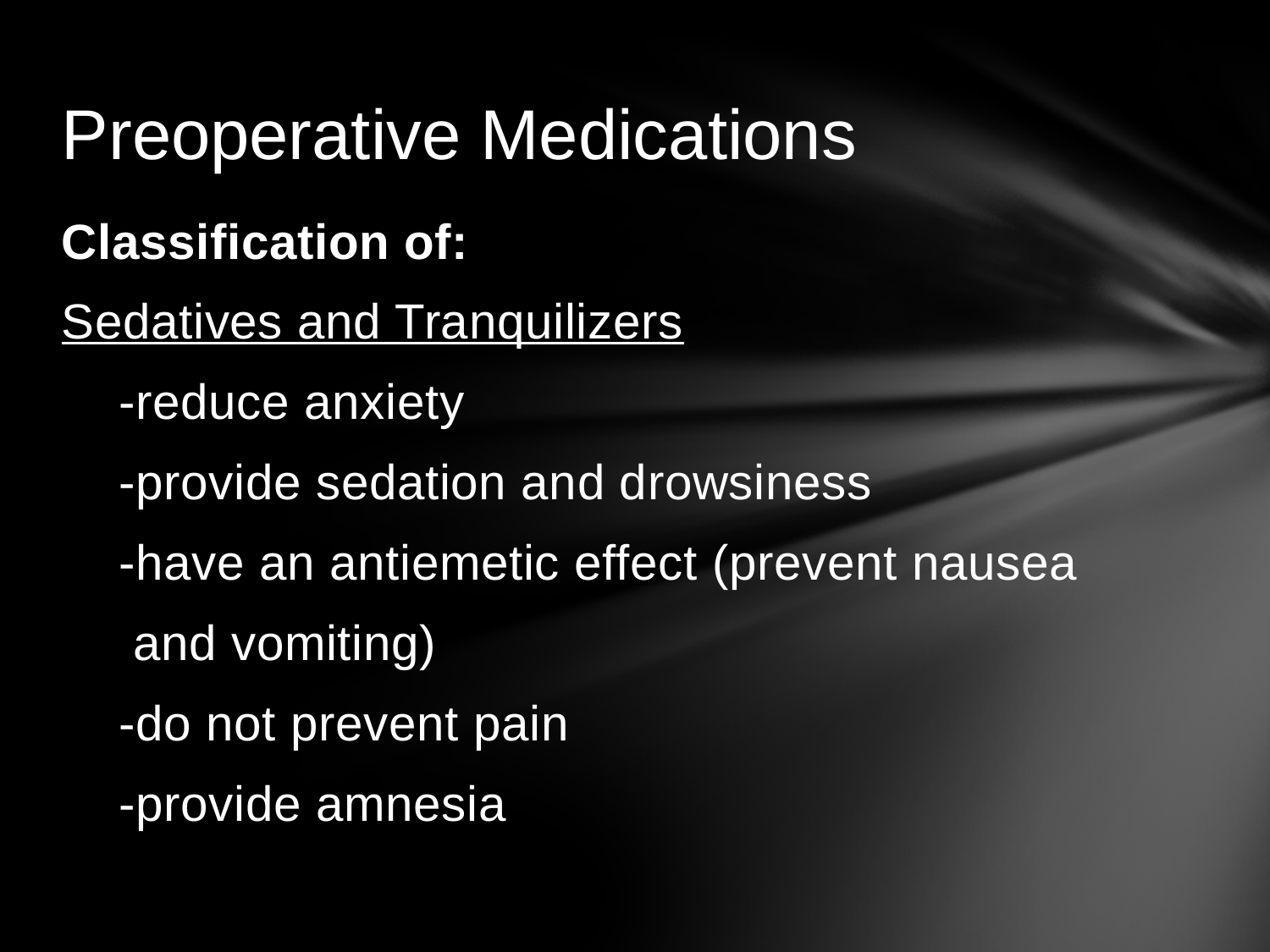

# Preoperative Medications
Classification of:
Sedatives and Tranquilizers
    -reduce anxiety
    -provide sedation and drowsiness
    -have an antiemetic effect (prevent nausea
     and vomiting)
    -do not prevent pain
    -provide amnesia